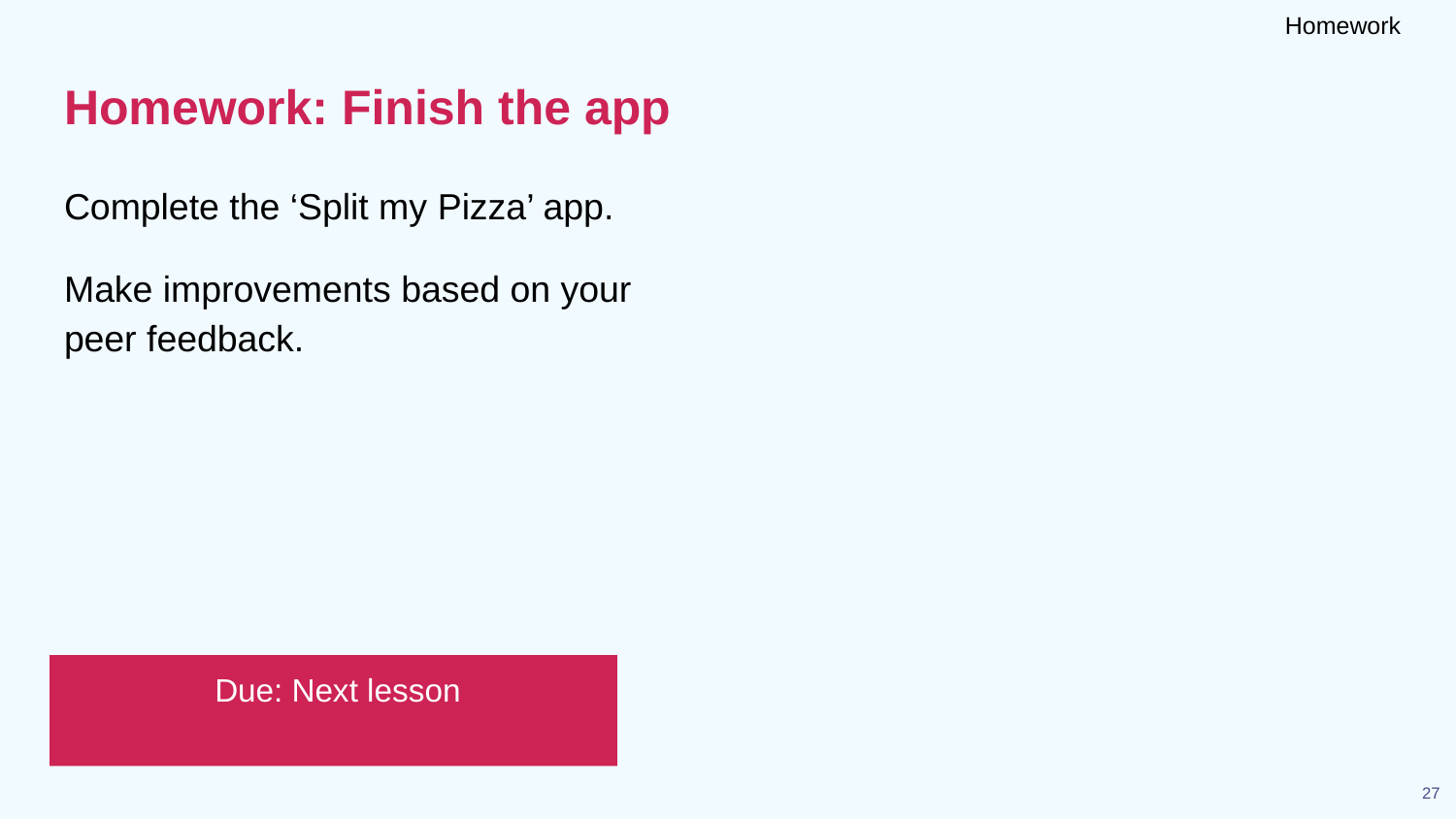

Homework
# Homework: Finish the app
Complete the ‘Split my Pizza’ app.
Make improvements based on your peer feedback.

 Due: Next lesson

27